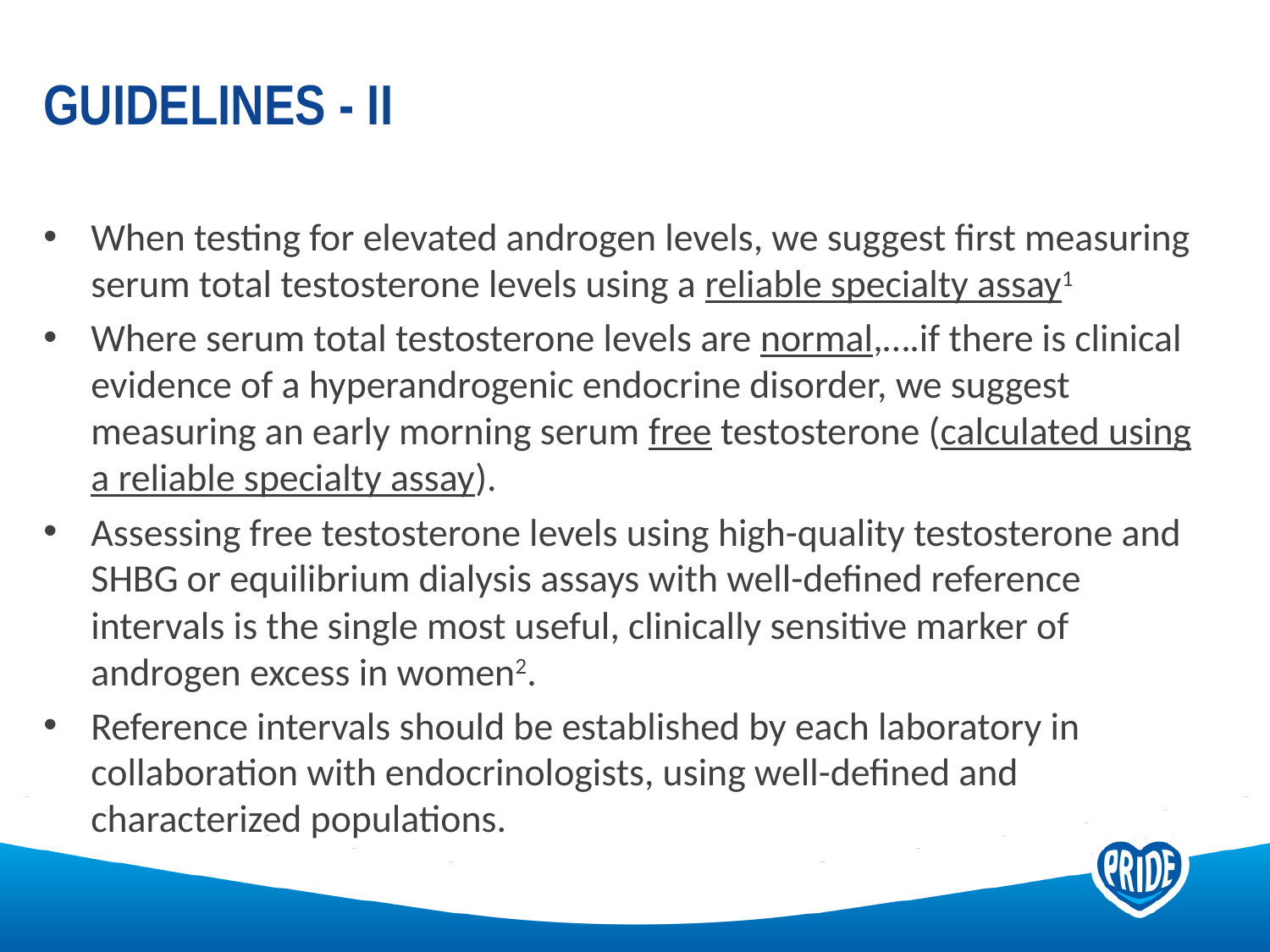

# Guidelines - II
When testing for elevated androgen levels, we suggest first measuring serum total testosterone levels using a reliable specialty assay1
Where serum total testosterone levels are normal,….if there is clinical evidence of a hyperandrogenic endocrine disorder, we suggest measuring an early morning serum free testosterone (calculated using a reliable specialty assay).
Assessing free testosterone levels using high-quality testosterone and SHBG or equilibrium dialysis assays with well-defined reference intervals is the single most useful, clinically sensitive marker of androgen excess in women2.
Reference intervals should be established by each laboratory in collaboration with endocrinologists, using well-defined and characterized populations.